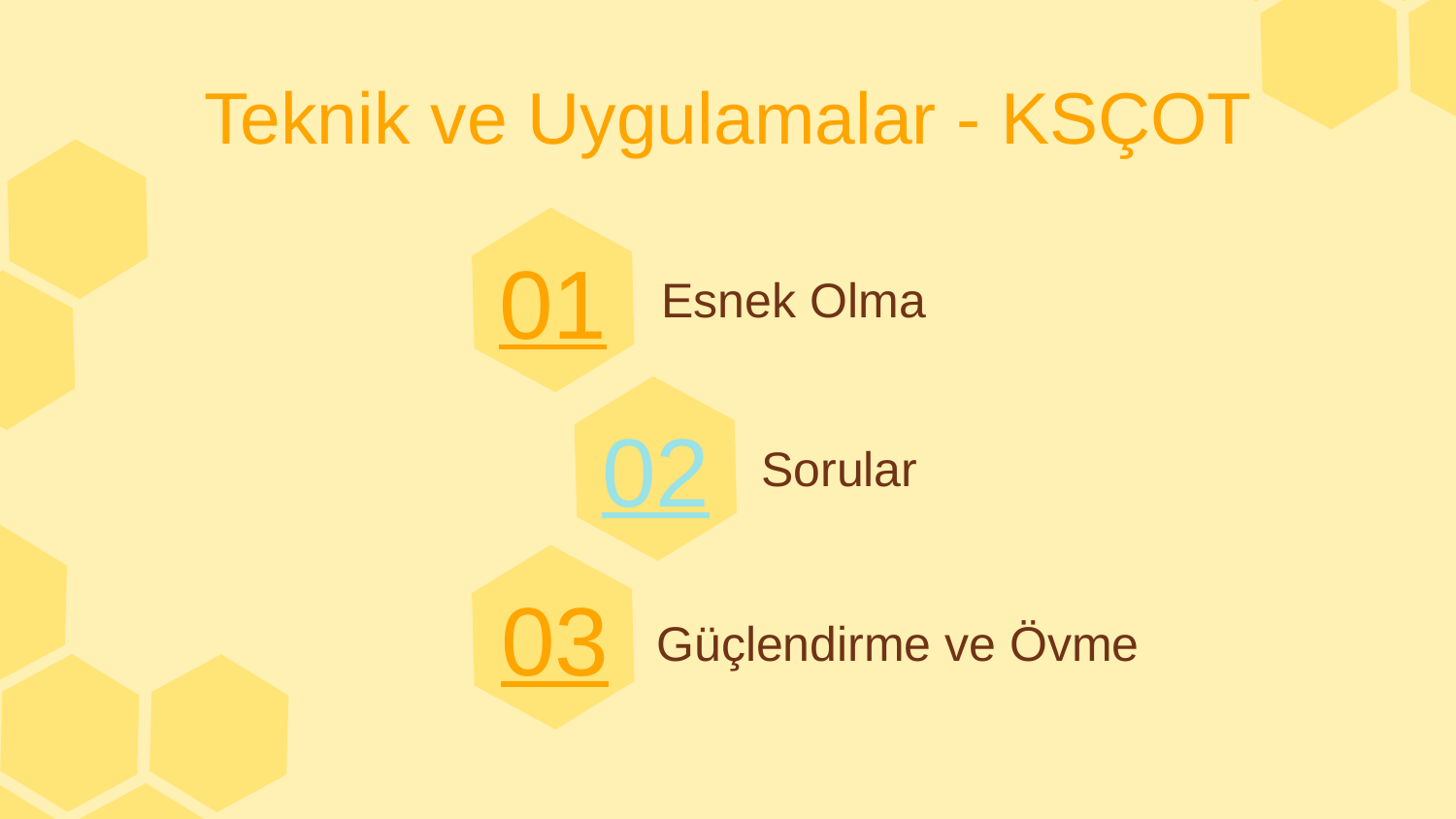

Teknik ve Uygulamalar - KSÇOT

Esnek Olma
01

Sorular
02

Güçlendirme ve Övme
# 03